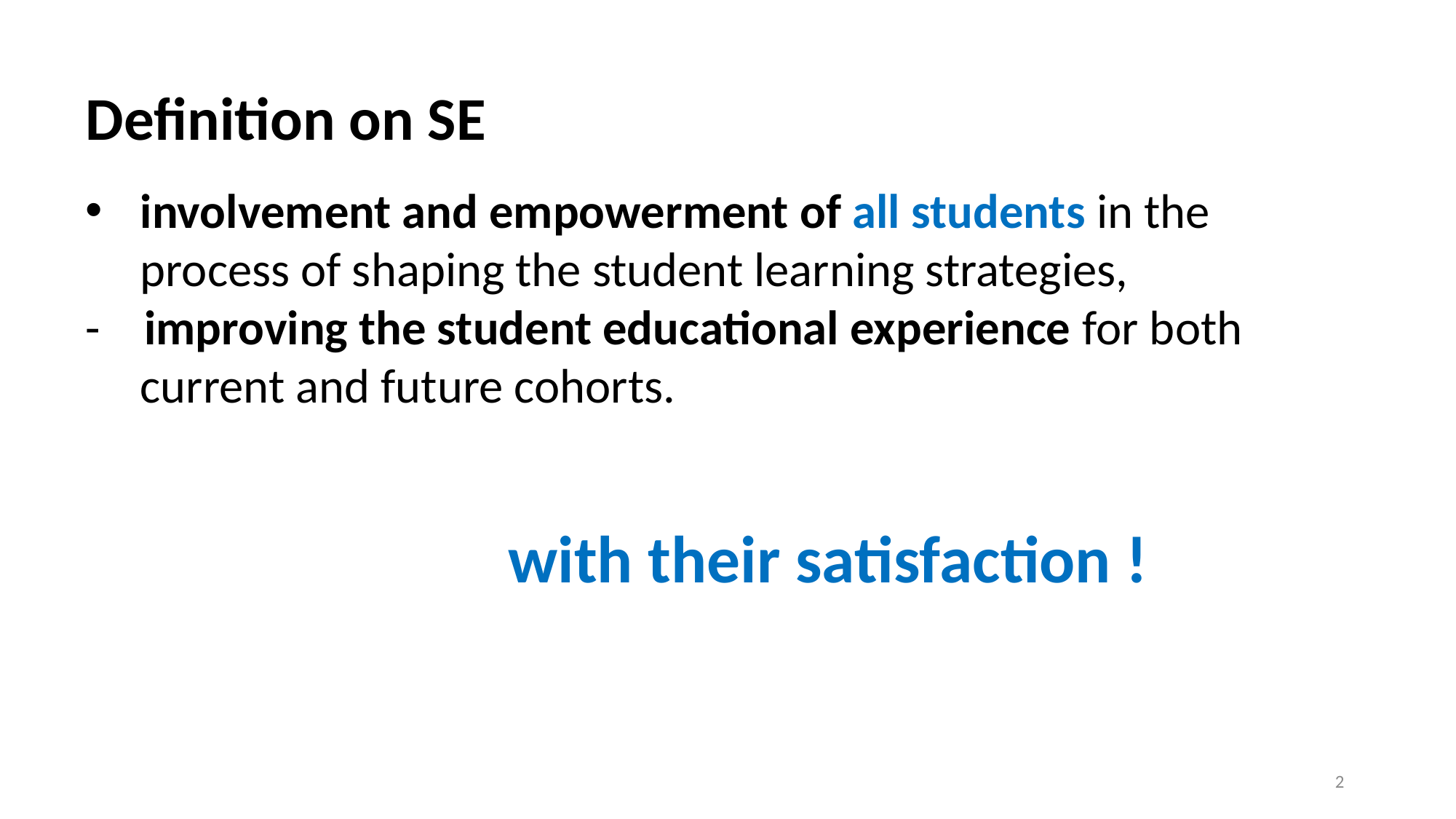

Definition on SE
involvement and empowerment of all students in the process of shaping the student learning strategies,
-    improving the student educational experience for both current and future cohorts.
with their satisfaction !
2